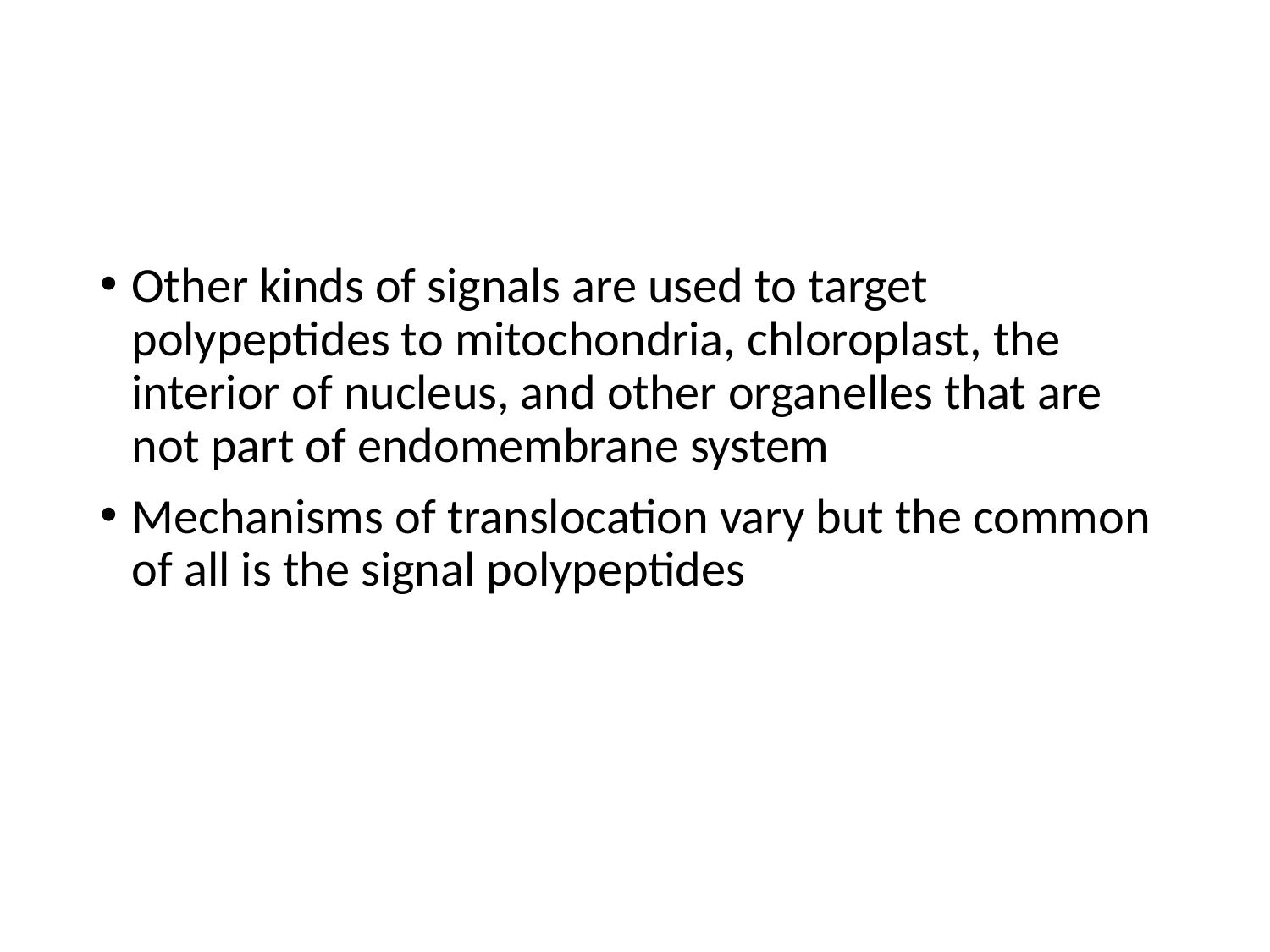

#
Other kinds of signals are used to target polypeptides to mitochondria, chloroplast, the interior of nucleus, and other organelles that are not part of endomembrane system
Mechanisms of translocation vary but the common of all is the signal polypeptides